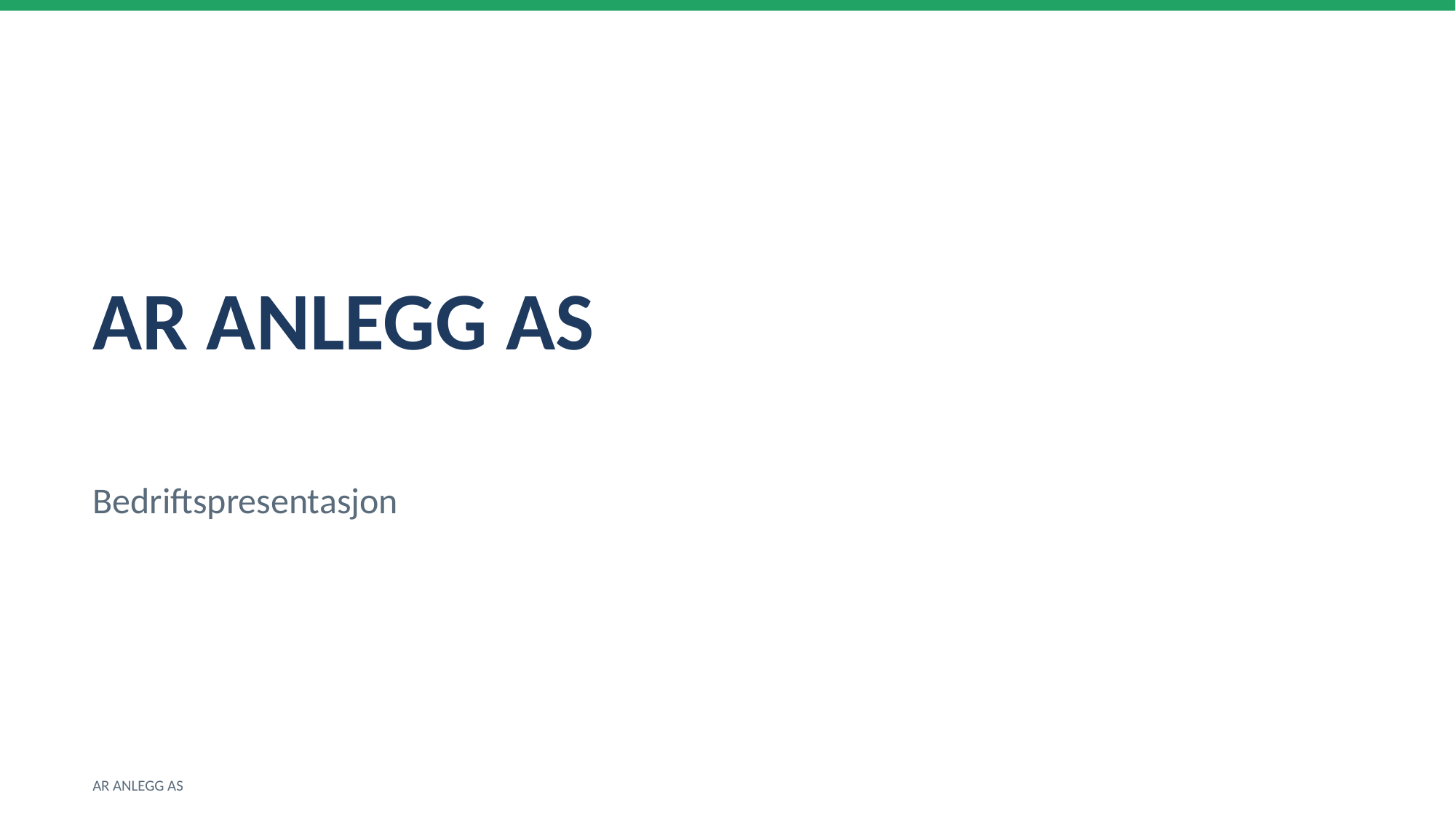

AR ANLEGG AS
Bedriftspresentasjon
AR ANLEGG AS